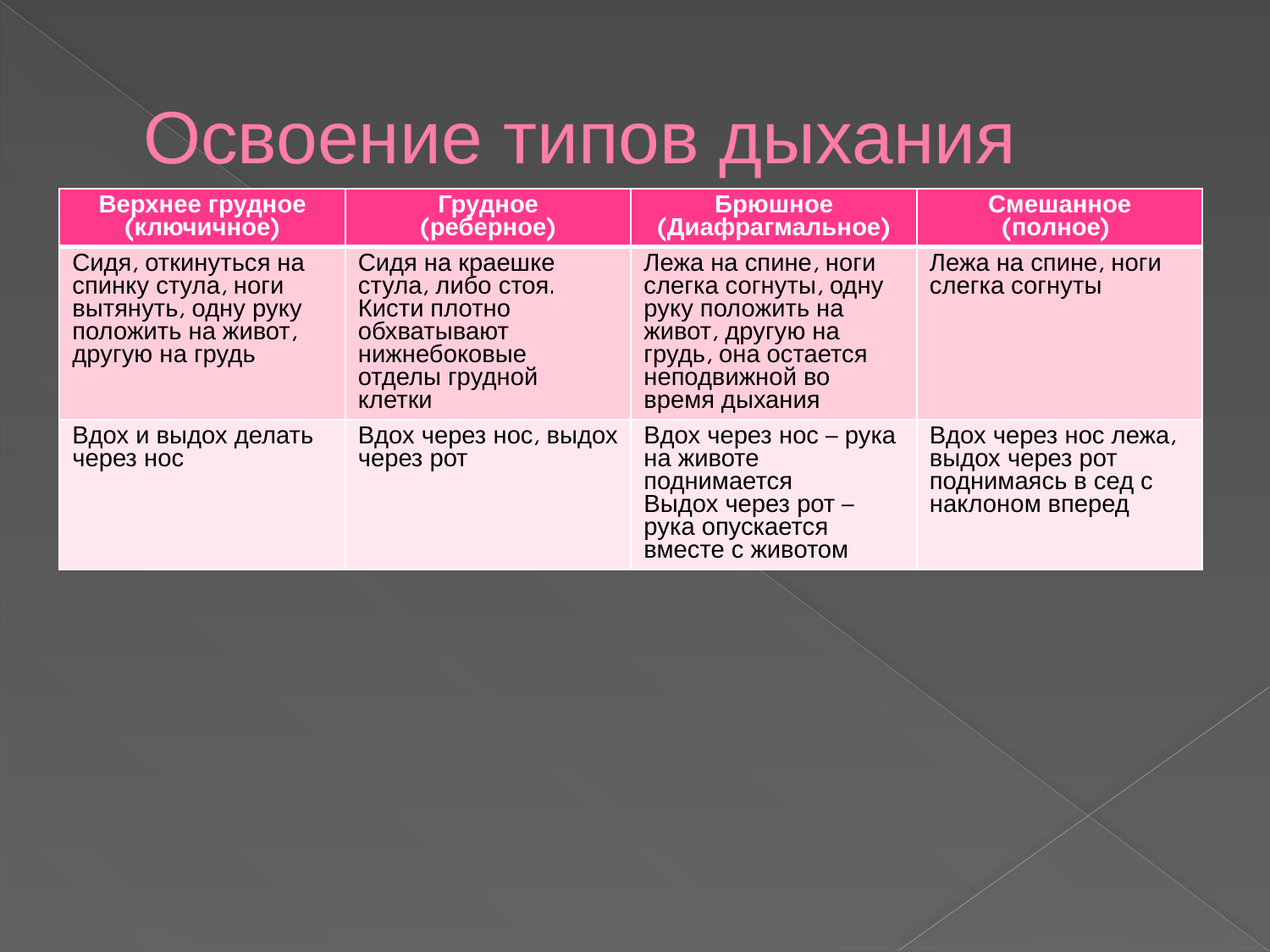

# Освоение типов дыхания
| Верхнее грудное (ключичное) | Грудное (реберное) | Брюшное (Диафрагмальное) | Смешанное (полное) |
| --- | --- | --- | --- |
| Сидя, откинуться на спинку стула, ноги вытянуть, одну руку положить на живот, другую на грудь | Сидя на краешке стула, либо стоя. Кисти плотно обхватывают нижнебоковые отделы грудной клетки | Лежа на спине, ноги слегка согнуты, одну руку положить на живот, другую на грудь, она остается неподвижной во время дыхания | Лежа на спине, ноги слегка согнуты |
| Вдох и выдох делать через нос | Вдох через нос, выдох через рот | Вдох через нос – рука на животе поднимается Выдох через рот – рука опускается вместе с животом | Вдох через нос лежа, выдох через рот поднимаясь в сед с наклоном вперед |